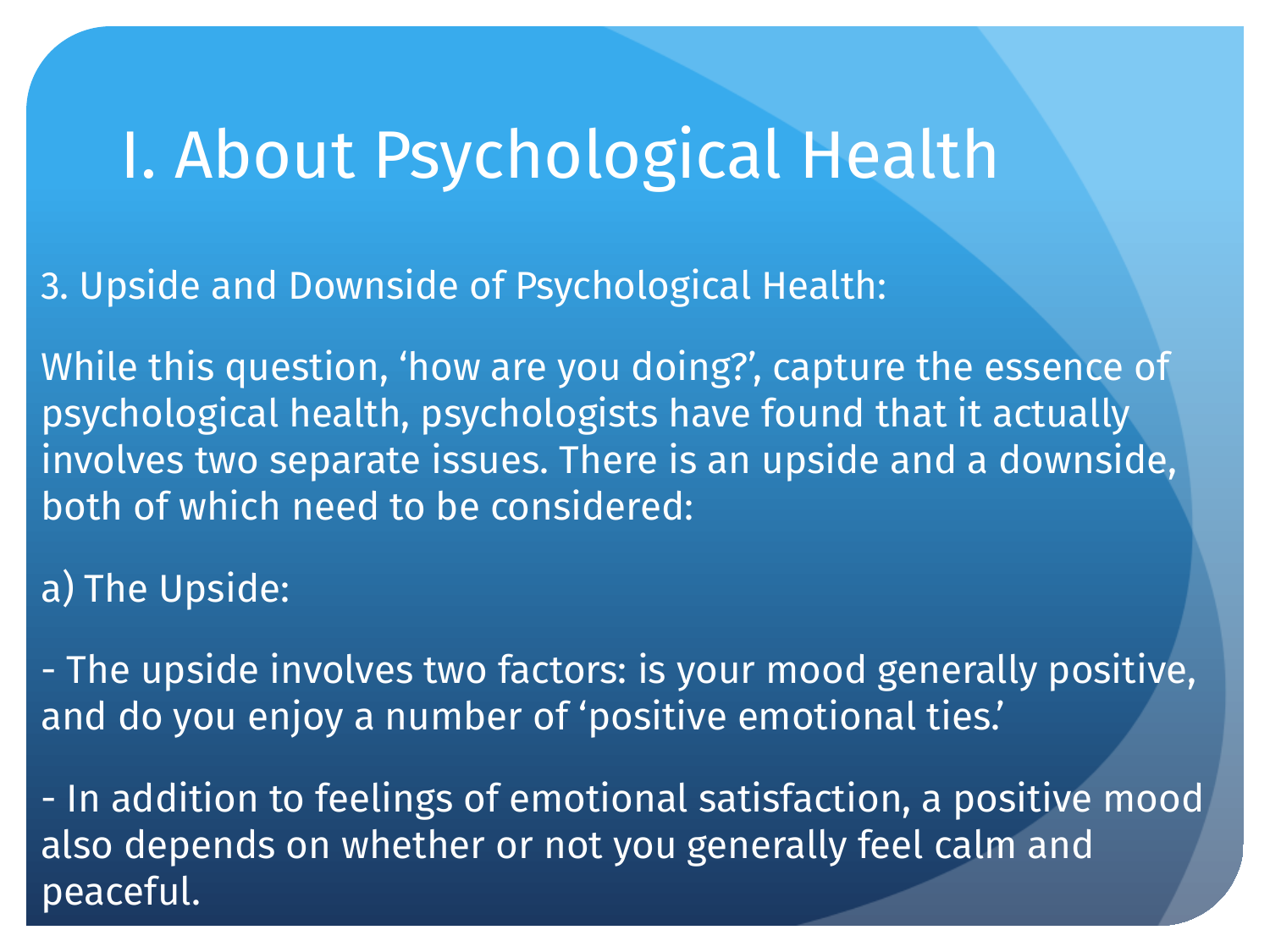

# I. About Psychological Health
3. Upside and Downside of Psychological Health:
While this question, ‘how are you doing?’, capture the essence of psychological health, psychologists have found that it actually involves two separate issues. There is an upside and a downside, both of which need to be considered:
a) The Upside:
- The upside involves two factors: is your mood generally positive, and do you enjoy a number of ‘positive emotional ties.’
- In addition to feelings of emotional satisfaction, a positive mood also depends on whether or not you generally feel calm and peaceful.